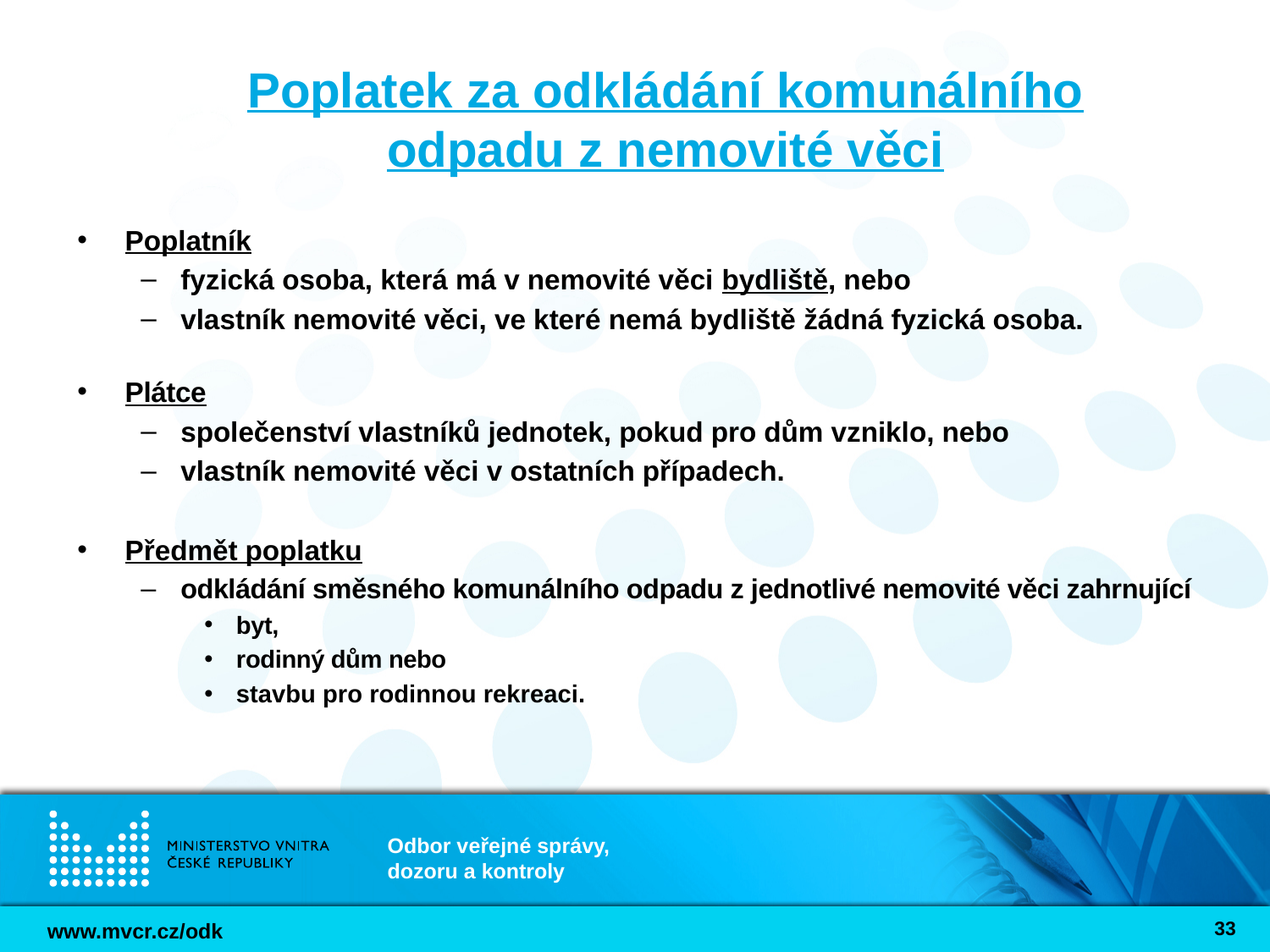

# Poplatek za odkládání komunálního odpadu z nemovité věci
Poplatník
fyzická osoba, která má v nemovité věci bydliště, nebo
vlastník nemovité věci, ve které nemá bydliště žádná fyzická osoba.
Plátce
společenství vlastníků jednotek, pokud pro dům vzniklo, nebo
vlastník nemovité věci v ostatních případech.

Předmět poplatku
odkládání směsného komunálního odpadu z jednotlivé nemovité věci zahrnující
byt,
rodinný dům nebo
stavbu pro rodinnou rekreaci.